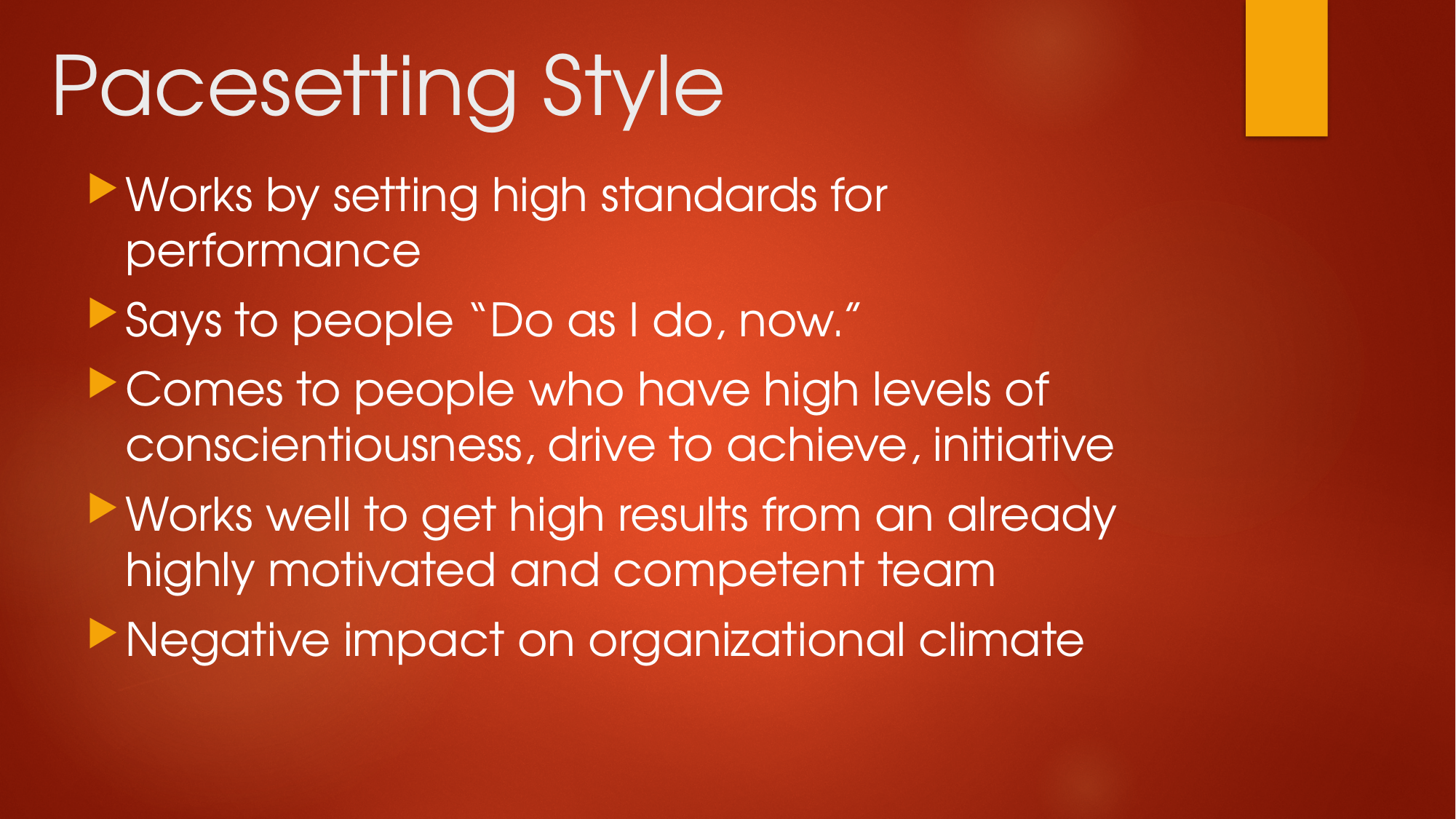

# Pacesetting Style
Works by setting high standards for performance
Says to people “Do as I do, now.”
Comes to people who have high levels of conscientiousness, drive to achieve, initiative
Works well to get high results from an already highly motivated and competent team
Negative impact on organizational climate